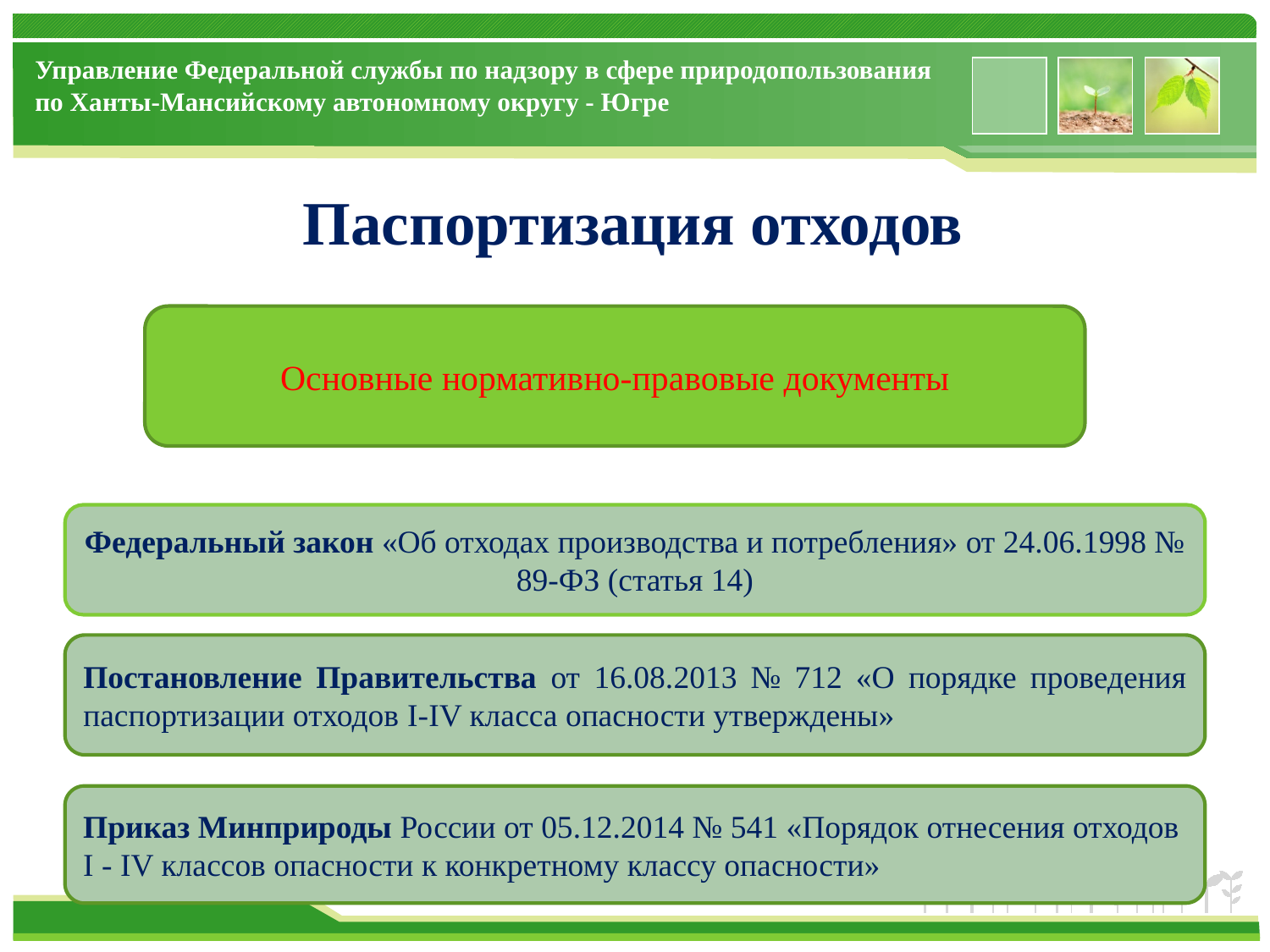

Управление Федеральной службы по надзору в сфере природопользования по Ханты-Мансийскому автономному округу - Югре
#
Паспортизация отходов

Основные нормативно-правовые документы
Федеральный закон «Об отходах производства и потребления» от 24.06.1998 № 89-ФЗ (статья 14)
Постановление Правительства от 16.08.2013 № 712 «О порядке проведения паспортизации отходов I-IV класса опасности утверждены»
Приказ Минприроды России от 05.12.2014 № 541 «Порядок отнесения отходов I - IV классов опасности к конкретному классу опасности»